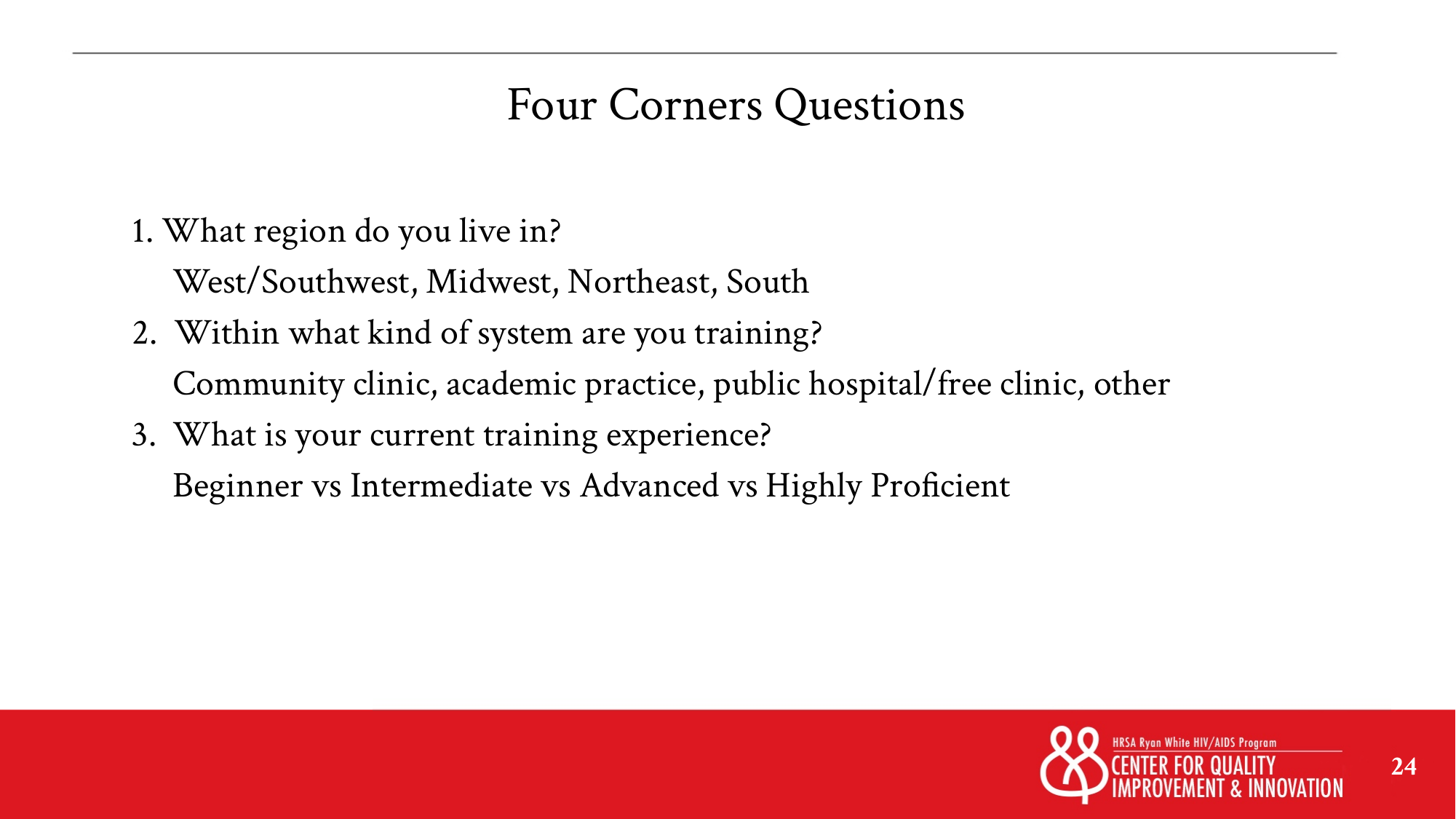

# Four Corners Questions
1. What region do you live in?
	West/Southwest, Midwest, Northeast, South
2.  Within what kind of system are you training?
	Community clinic, academic practice, public hospital/free clinic, other
3. 	What is your current training experience?
	Beginner vs Intermediate vs Advanced vs Highly Proficient